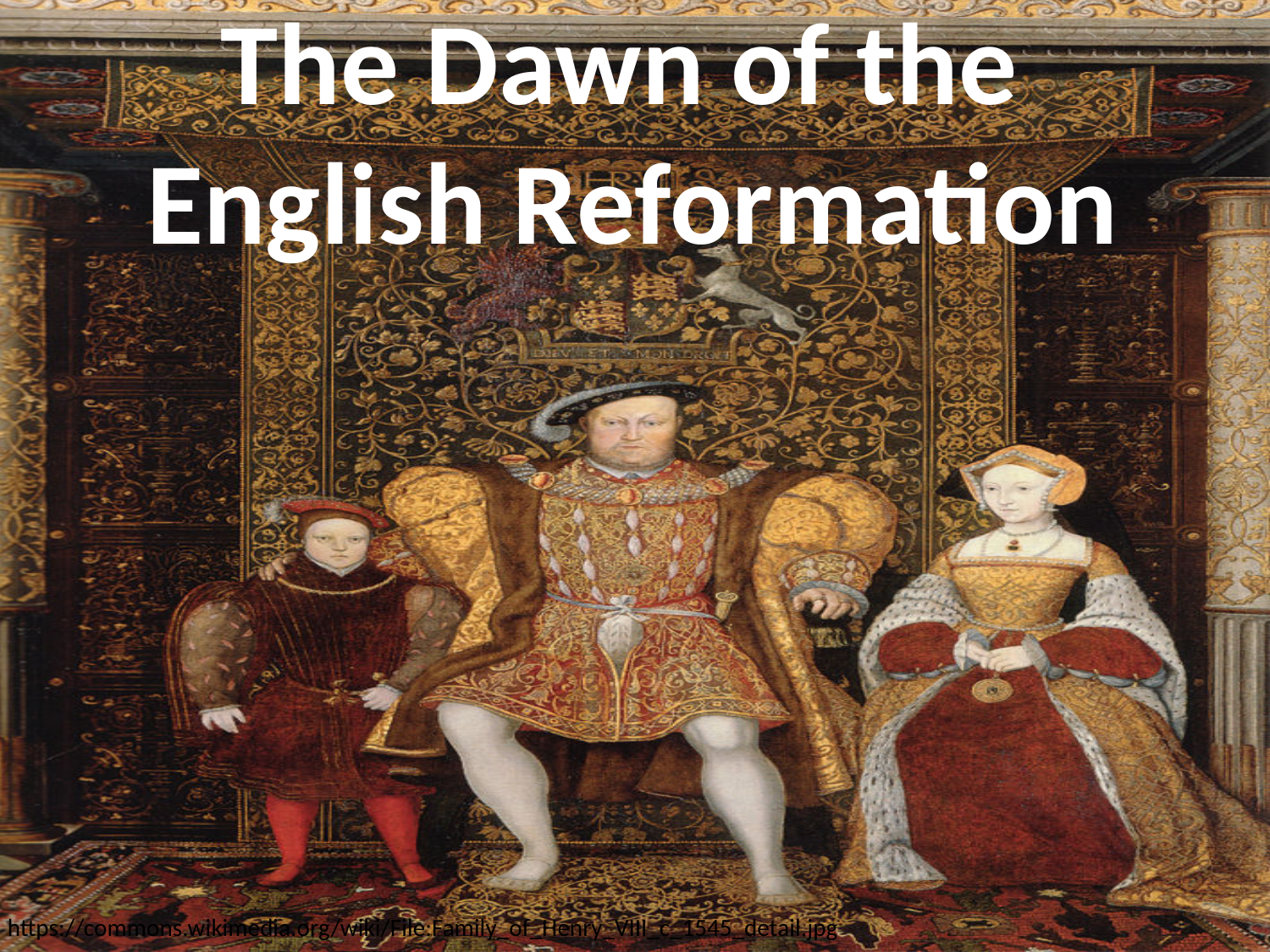

# The Dawn of the English Reformation
https://commons.wikimedia.org/wiki/File:Family_of_Henry_VIII_c_1545_detail.jpg